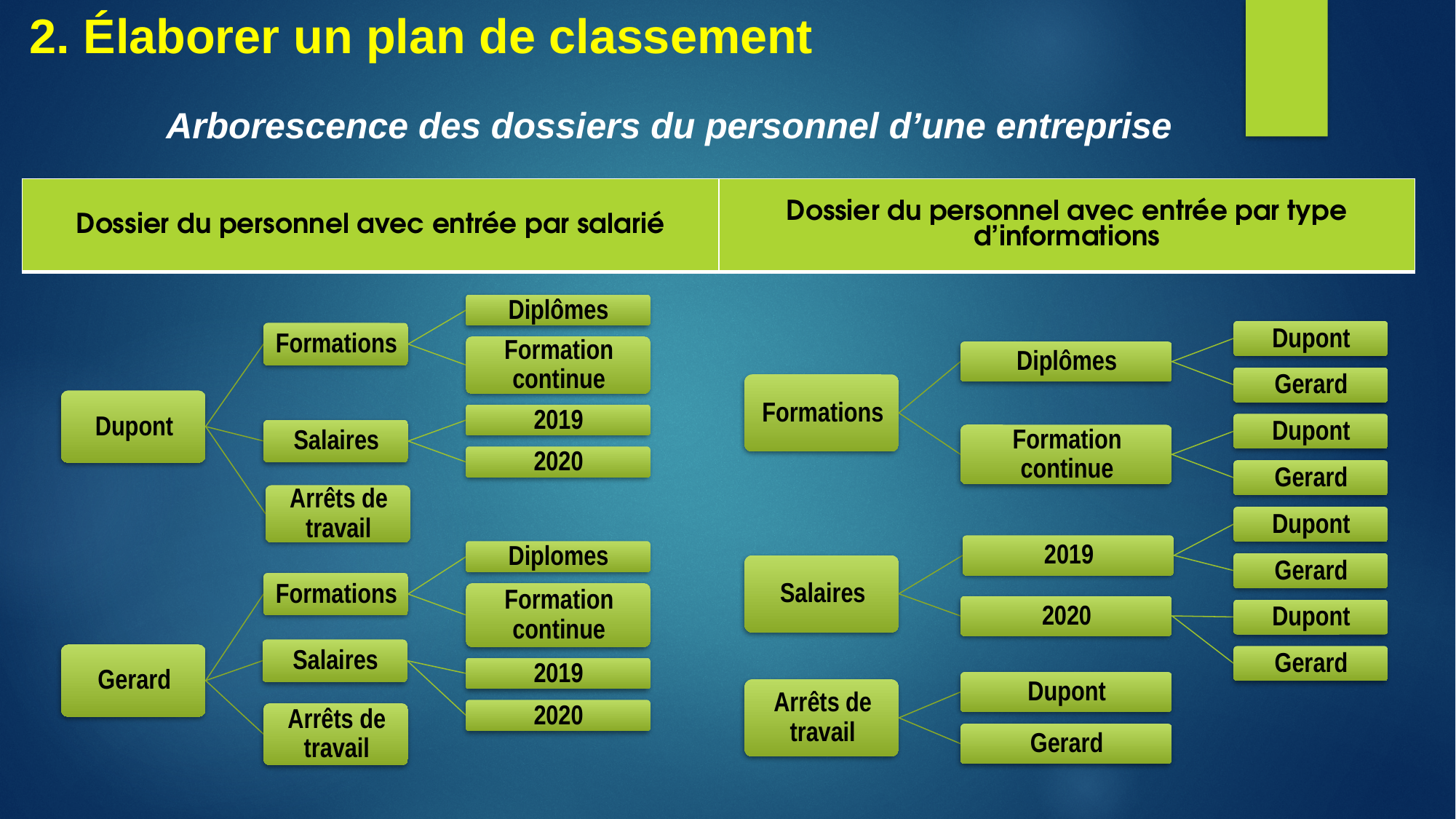

2. Élaborer un plan de classement
Arborescence des dossiers du personnel d’une entreprise
| Dossier du personnel avec entrée par salarié | Dossier du personnel avec entrée par type d’informations |
| --- | --- |
Dupont

Formations

Diplômes

Formation continue

Salaires

2019

2020

Arrêts de travail
Gerard

Formations

Diplomes

Formation continue

Salaires

2019

2020

Arrêts de travail
Formations

Diplômes

Dupont

Gerard

Formation continue

Dupont

Gerard
Salaires

2019

Dupont

Gerard

2020

Dupont

Gerard
Arrêts de travail

Dupont

Gerard